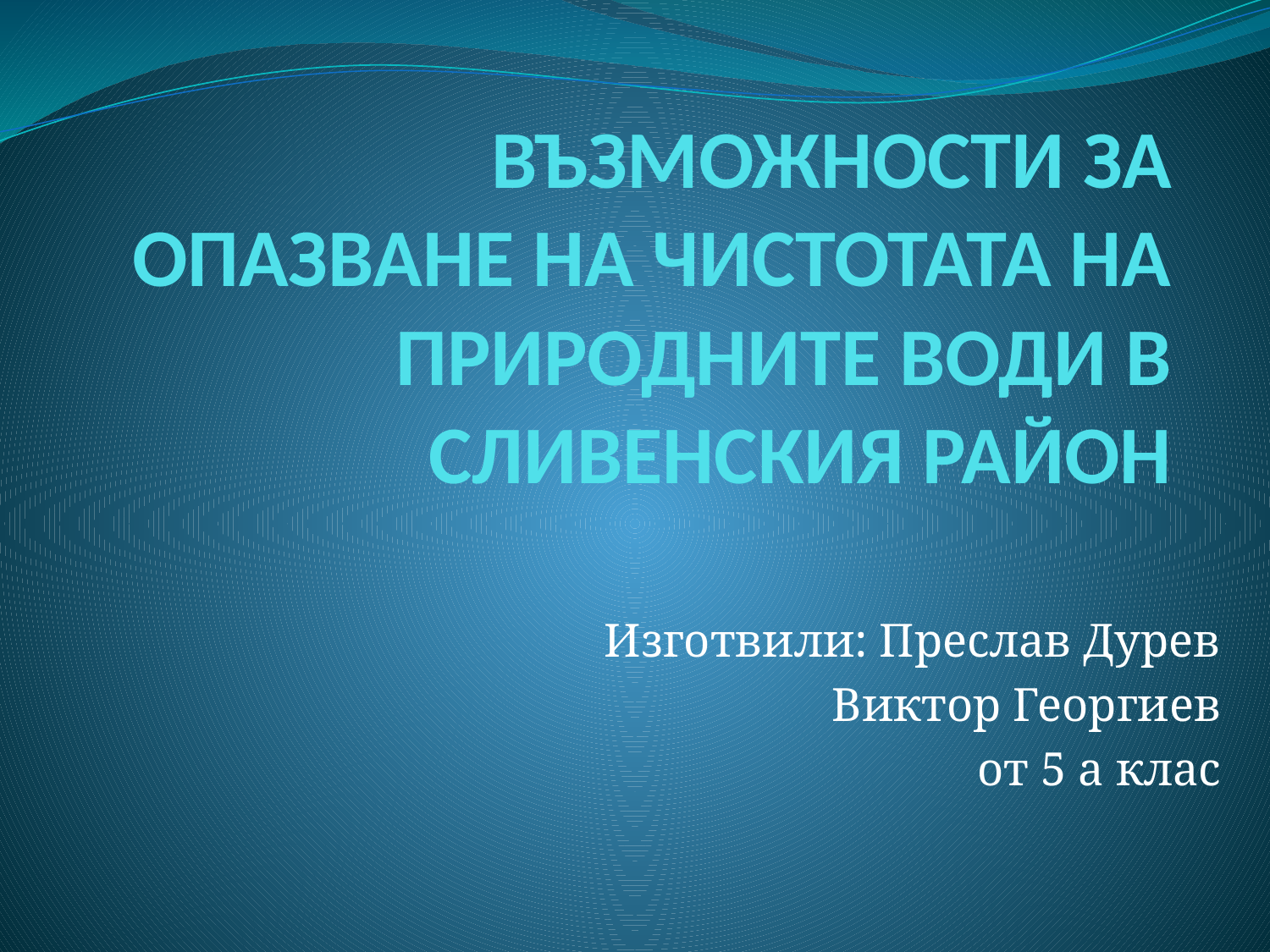

# ВЪЗМОЖНОСТИ ЗА ОПАЗВАНЕ НА ЧИСТОТАТА НА ПРИРОДНИТЕ ВОДИ В СЛИВЕНСКИЯ РАЙОН
Изготвили: Преслав Дурев
Виктор Георгиев
от 5 а клас